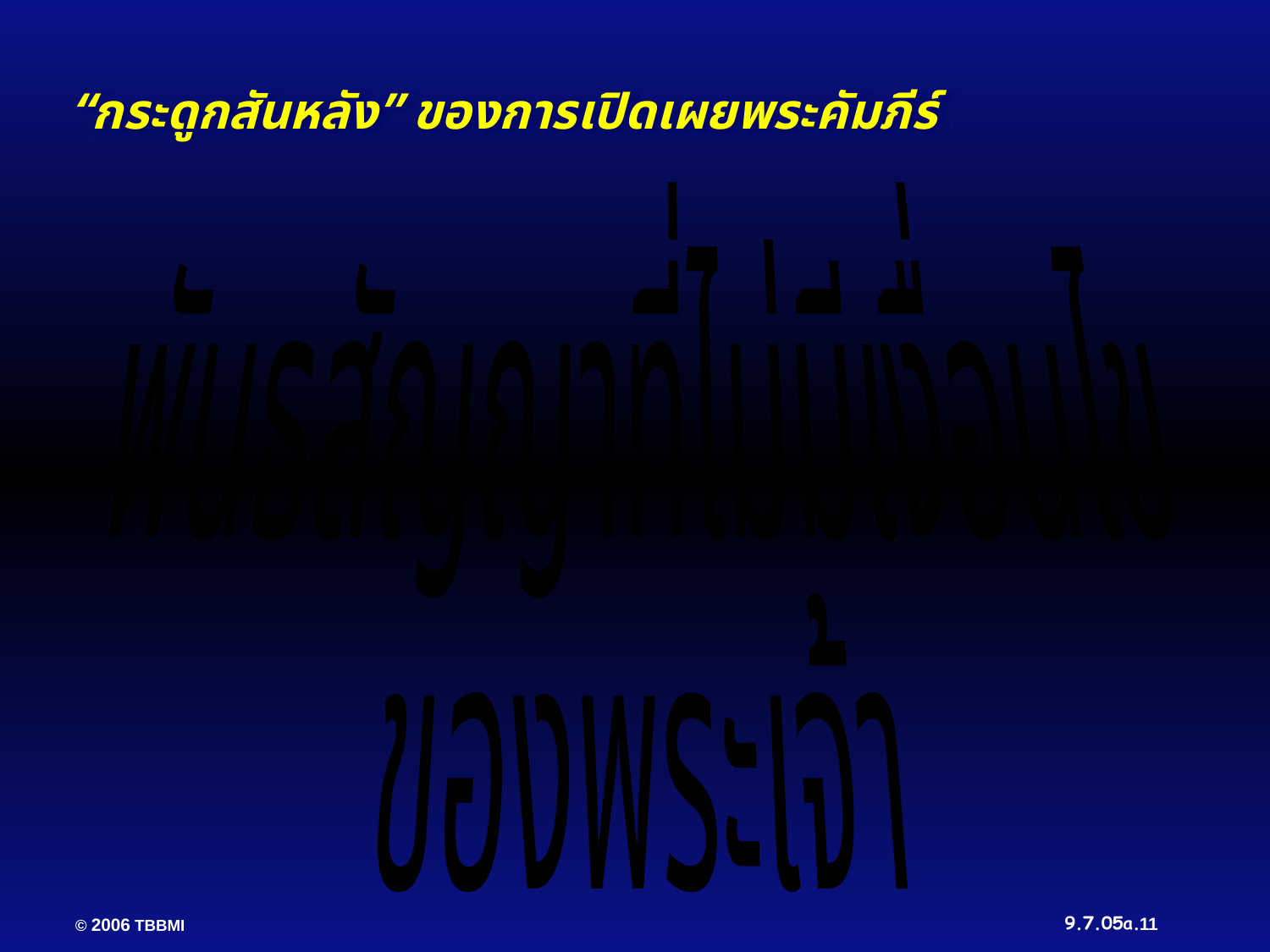

“กระดูกสันหลัง” ของการเปิดเผยพระคัมภีร์
พันธสัญญาที่ไม่มีเงื่อนไข
ของพระเจ้า
11